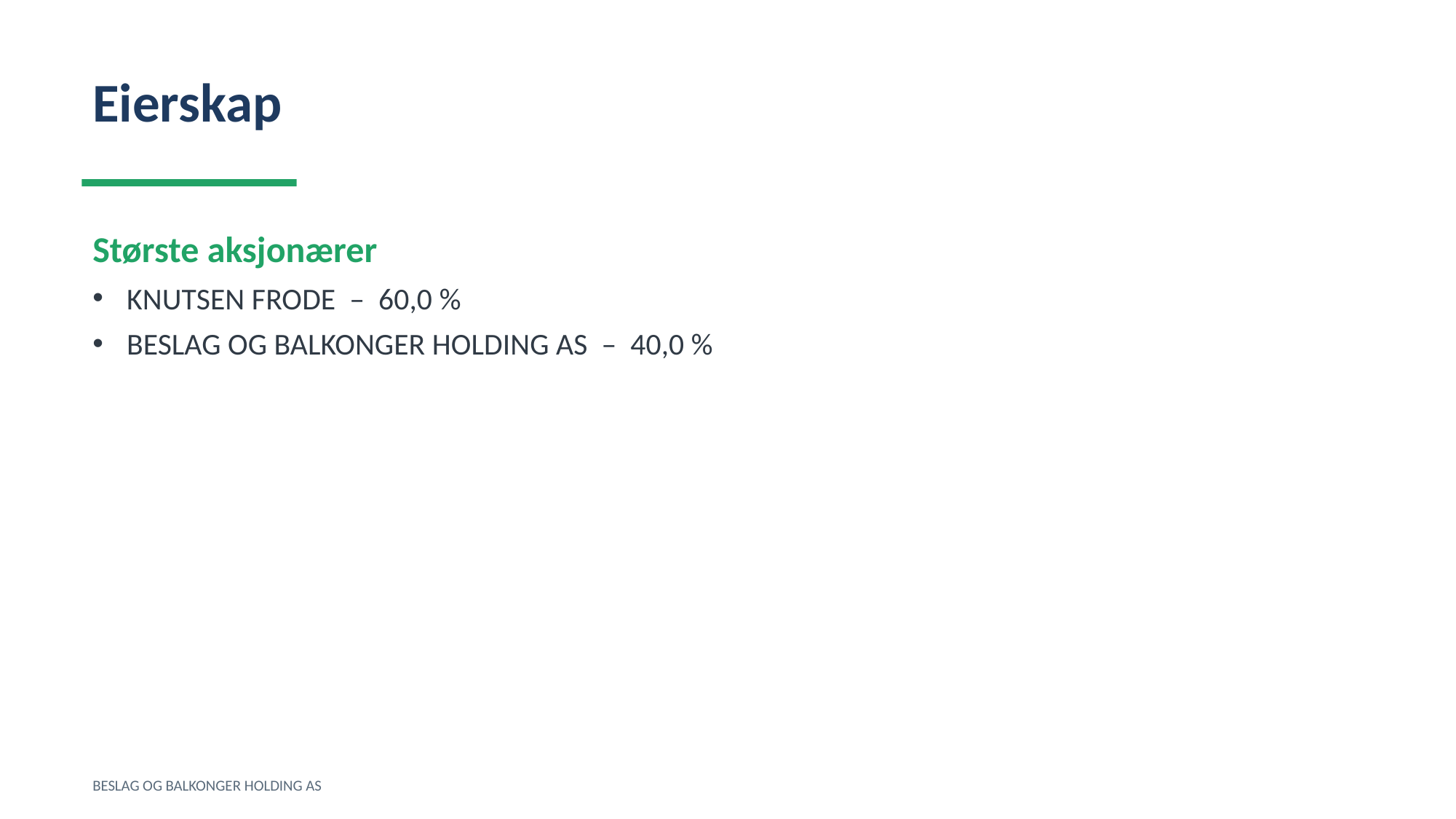

Eierskap

Største aksjonærer
KNUTSEN FRODE  –  60,0 %
BESLAG OG BALKONGER HOLDING AS  –  40,0 %
BESLAG OG BALKONGER HOLDING AS